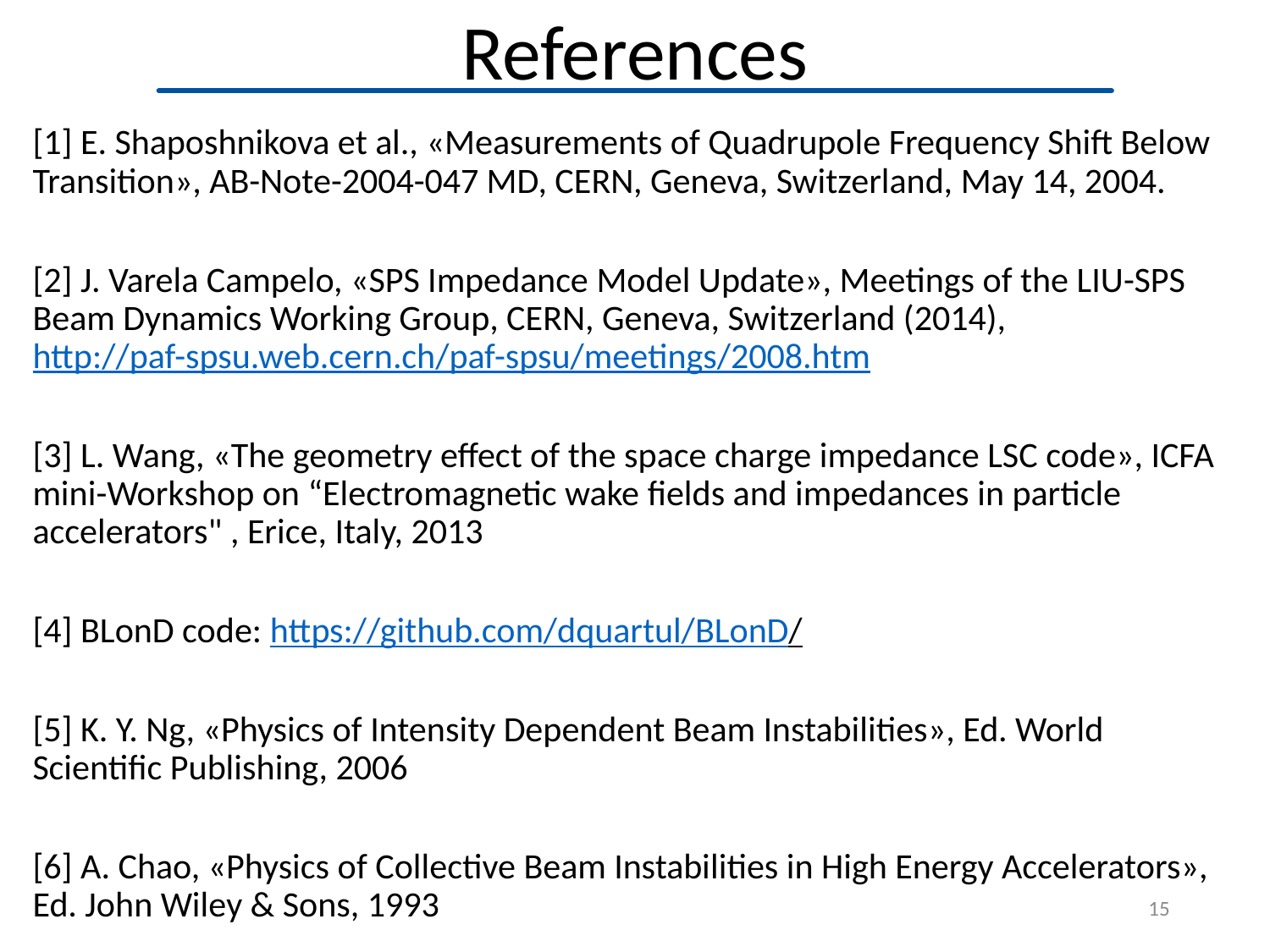

# References
[1] E. Shaposhnikova et al., «Measurements of Quadrupole Frequency Shift Below Transition», AB-Note-2004-047 MD, CERN, Geneva, Switzerland, May 14, 2004.

[2] J. Varela Campelo, «SPS Impedance Model Update», Meetings of the LIU-SPS Beam Dynamics Working Group, CERN, Geneva, Switzerland (2014), http://paf-spsu.web.cern.ch/paf-spsu/meetings/2008.htm

[3] L. Wang, «The geometry effect of the space charge impedance LSC code», ICFA mini-Workshop on “Electromagnetic wake fields and impedances in particle accelerators" , Erice, Italy, 2013

[4] BLonD code: https://github.com/dquartul/BLonD/

[5] K. Y. Ng, «Physics of Intensity Dependent Beam Instabilities», Ed. World Scientific Publishing, 2006

[6] A. Chao, «Physics of Collective Beam Instabilities in High Energy Accelerators», Ed. John Wiley & Sons, 1993

15